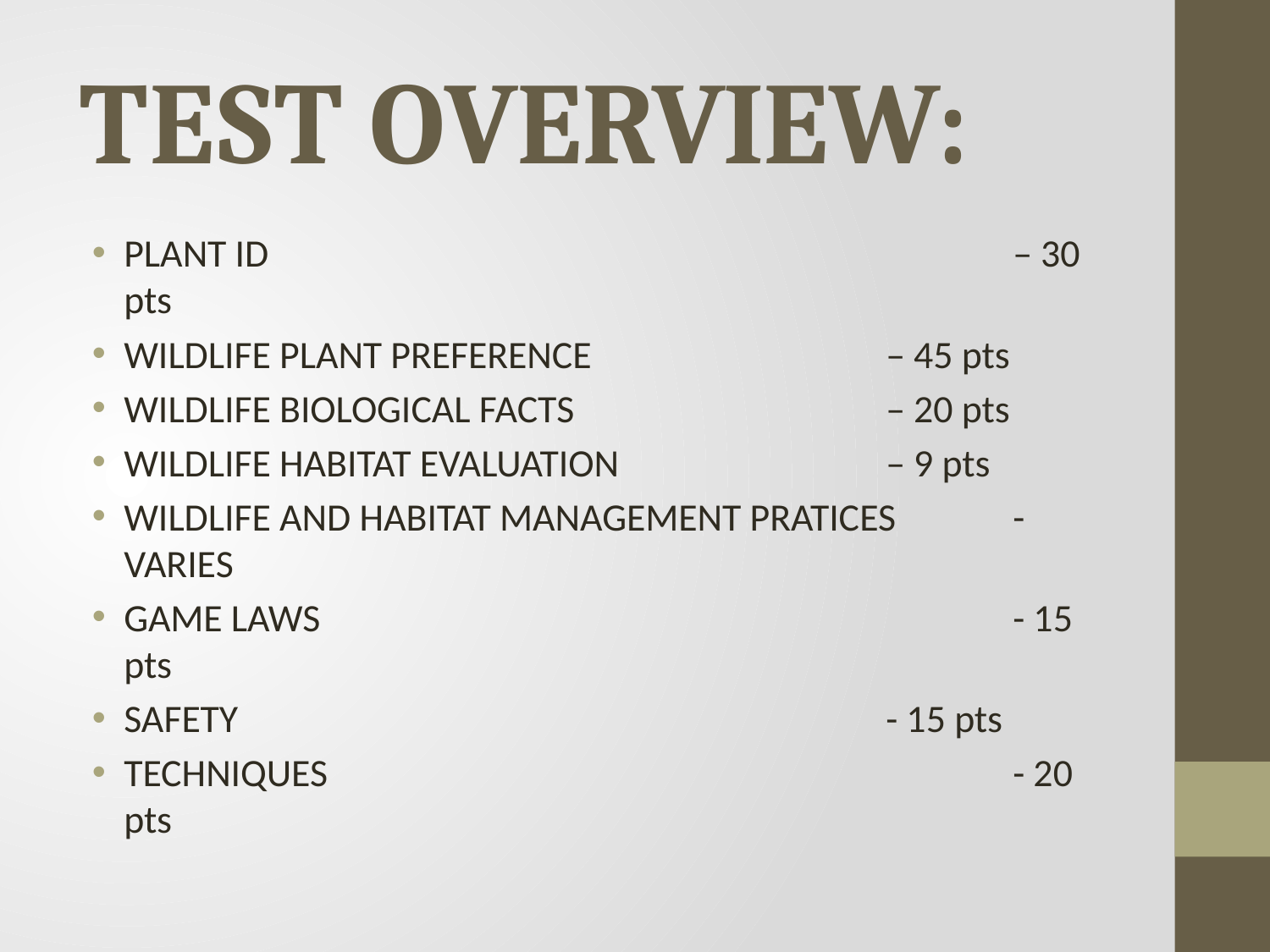

# TEST OVERVIEW:
PLANT ID 						– 30 pts
WILDLIFE PLANT PREFERENCE 			– 45 pts
WILDLIFE BIOLOGICAL FACTS 			– 20 pts
WILDLIFE HABITAT EVALUATION 			– 9 pts
WILDLIFE AND HABITAT MANAGEMENT PRATICES 	- VARIES
GAME LAWS						- 15 pts
SAFETY						- 15 pts
TECHNIQUES						- 20 pts